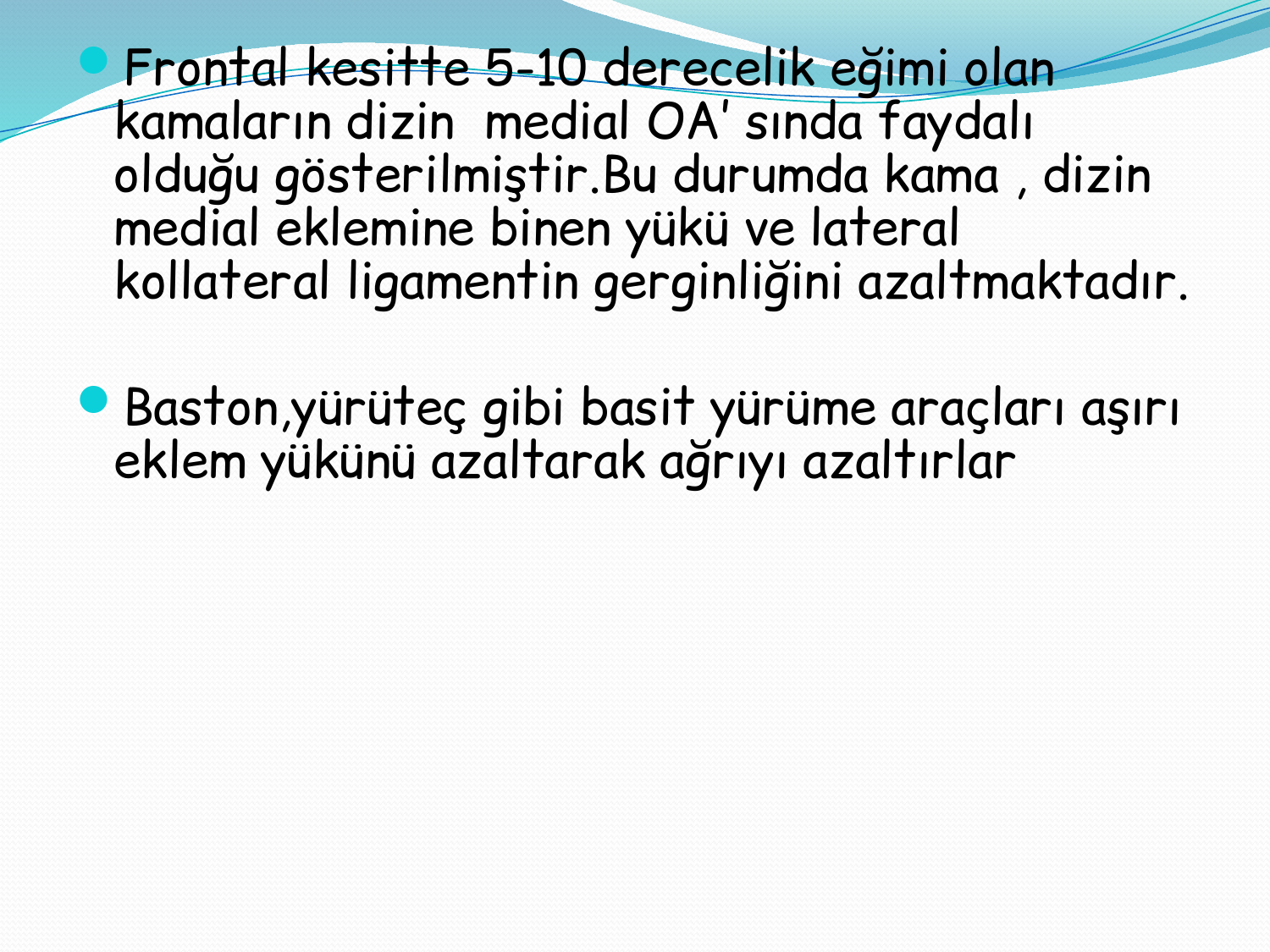

Frontal kesitte 5-10 derecelik eğimi olan kamaların dizin  medial OA’ sında faydalı olduğu gösterilmiştir.Bu durumda kama , dizin medial eklemine binen yükü ve lateral kollateral ligamentin gerginliğini azaltmaktadır.

Baston,yürüteç gibi basit yürüme araçları aşırı eklem yükünü azaltarak ağrıyı azaltırlar